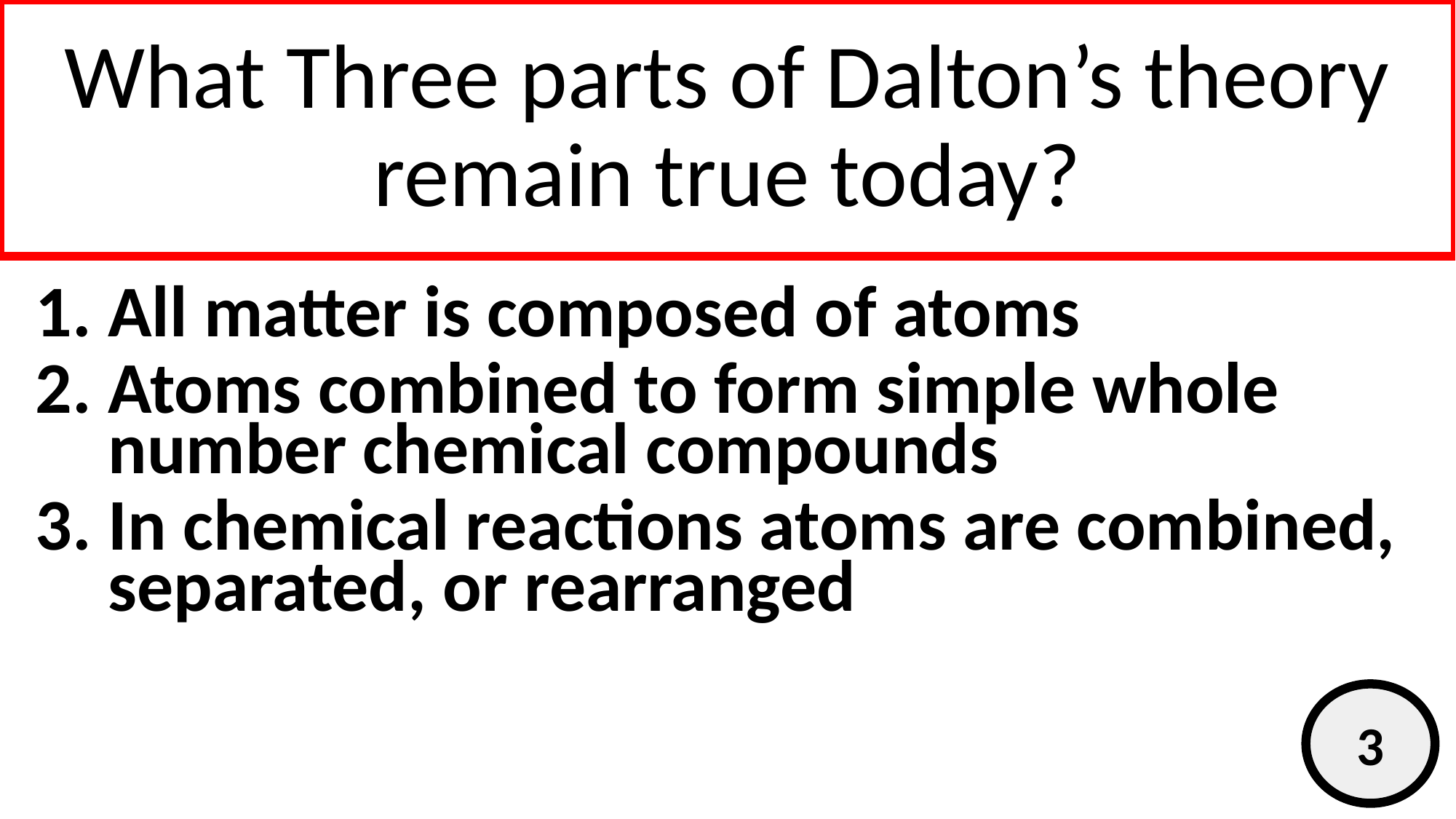

# What Three parts of Dalton’s theory remain true today?
All matter is composed of atoms
Atoms combined to form simple whole number chemical compounds
In chemical reactions atoms are combined, separated, or rearranged
3